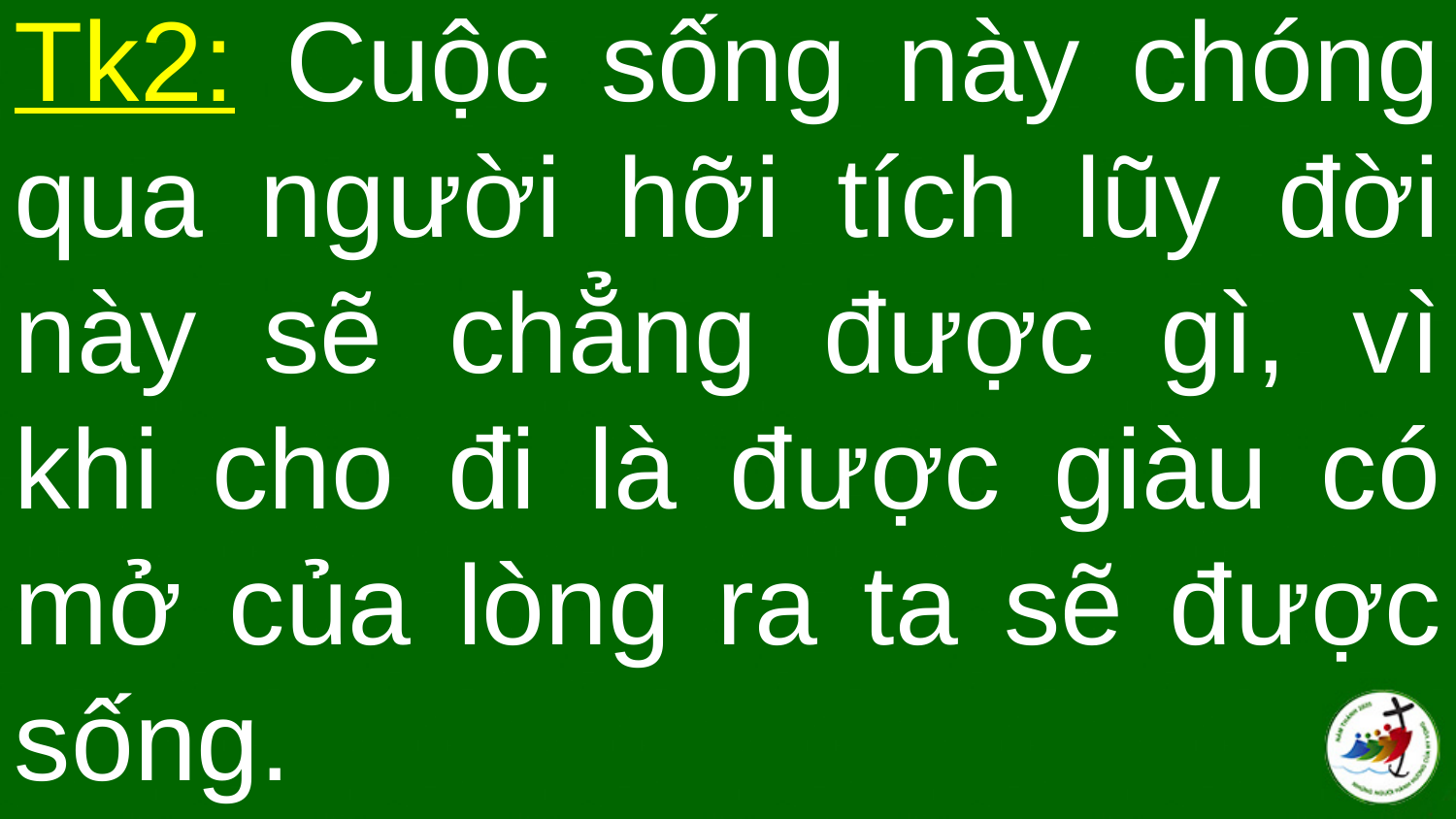

Tk2: Cuộc sống này chóng qua người hỡi tích lũy đời này sẽ chẳng được gì, vì khi cho đi là được giàu có mở của lòng ra ta sẽ được sống.